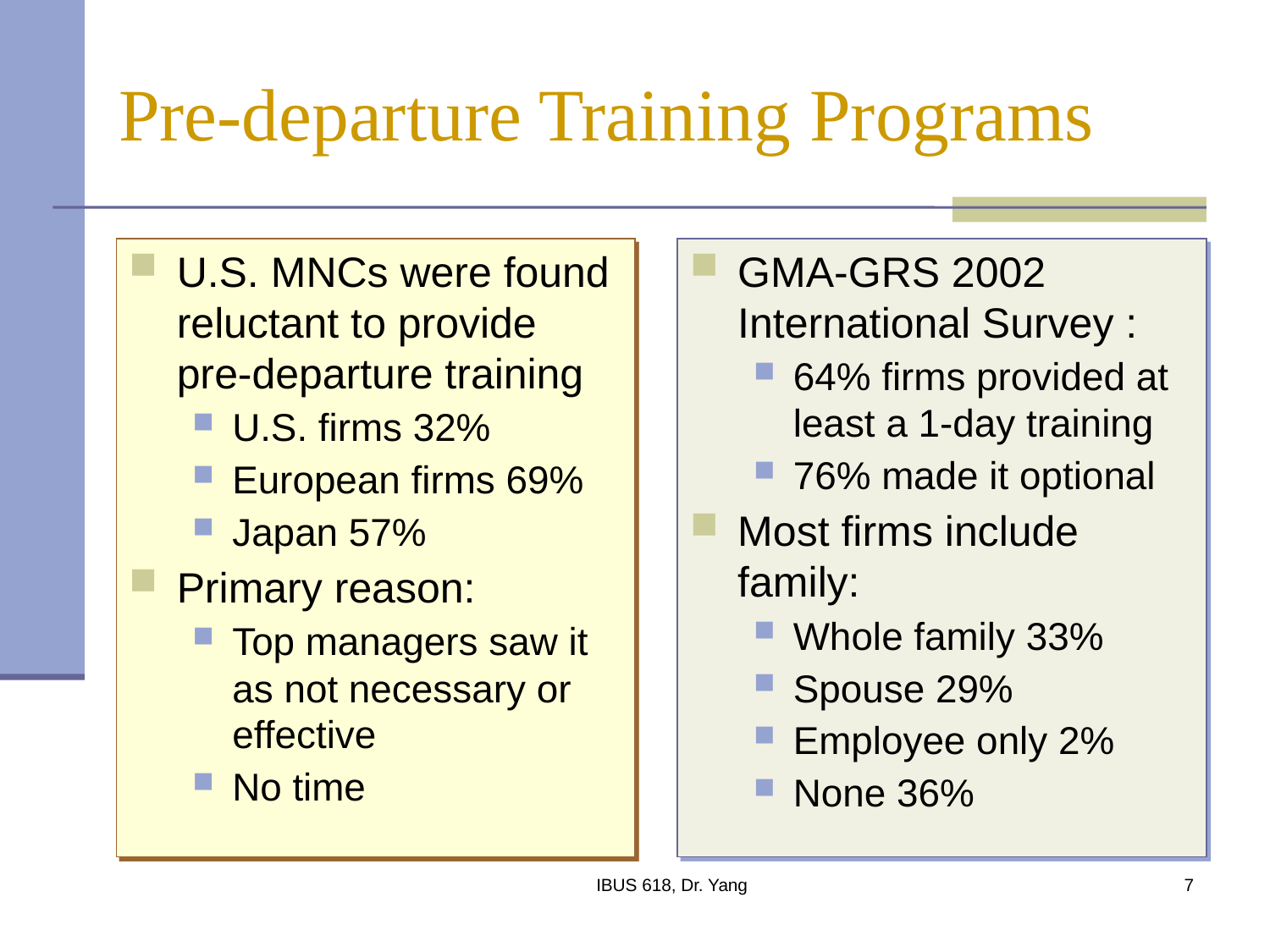

# Pre-departure Training Programs
U.S. MNCs were found reluctant to provide pre-departure training
U.S. firms 32%
European firms 69%
Japan 57%
Primary reason:
Top managers saw it as not necessary or effective
No time
GMA-GRS 2002 International Survey :
64% firms provided at least a 1-day training
76% made it optional
Most firms include family:
Whole family 33%
Spouse 29%
Employee only 2%
None 36%
IBUS 618, Dr. Yang
7